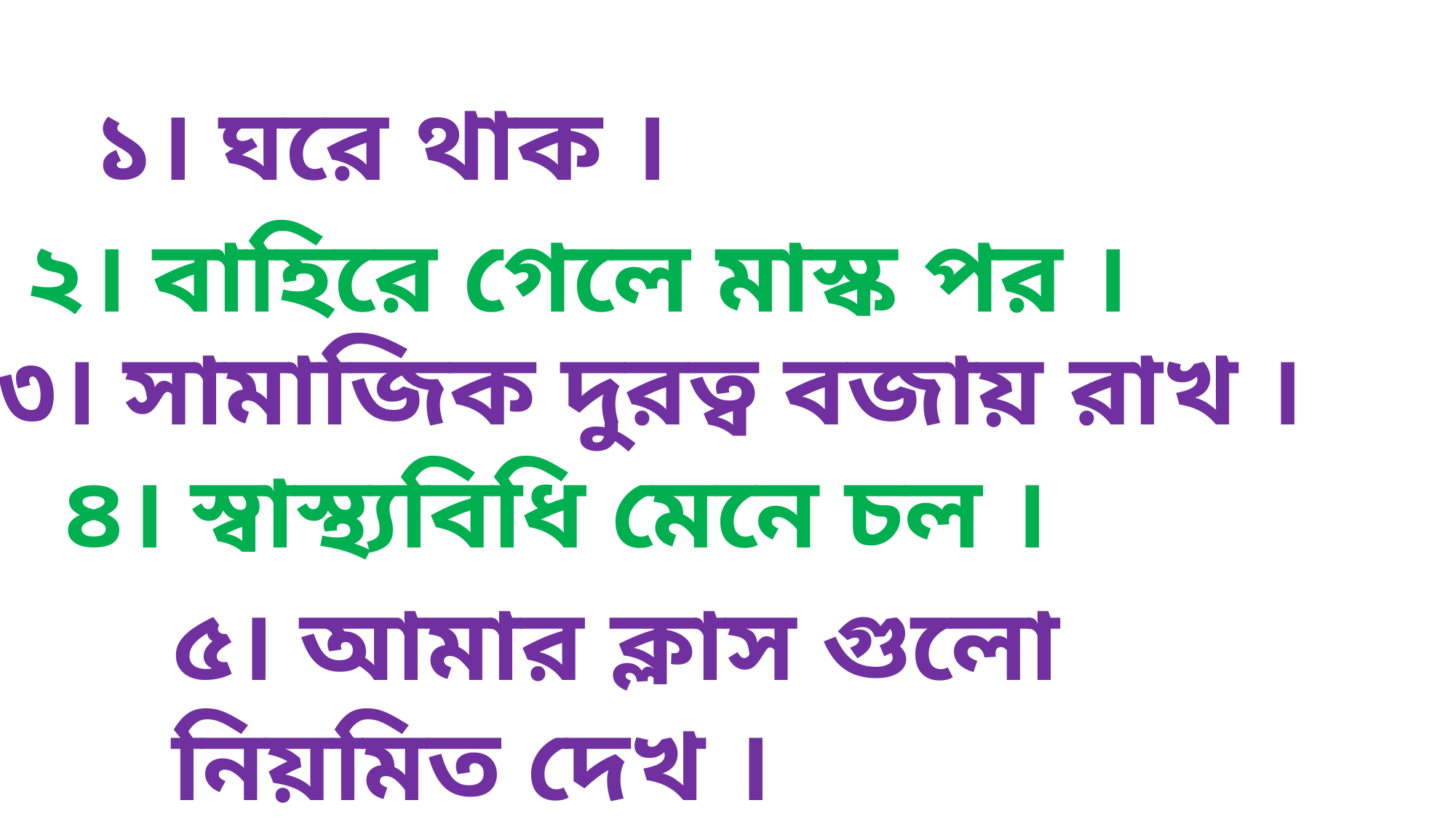

১। ঘরে থাক ।
২। বাহিরে গেলে মাস্ক পর ।
৩। সামাজিক দুরত্ব বজায় রাখ ।
৪। স্বাস্থ্যবিধি মেনে চল ।
৫। আমার ক্লাস গুলো নিয়মিত দেখ ।